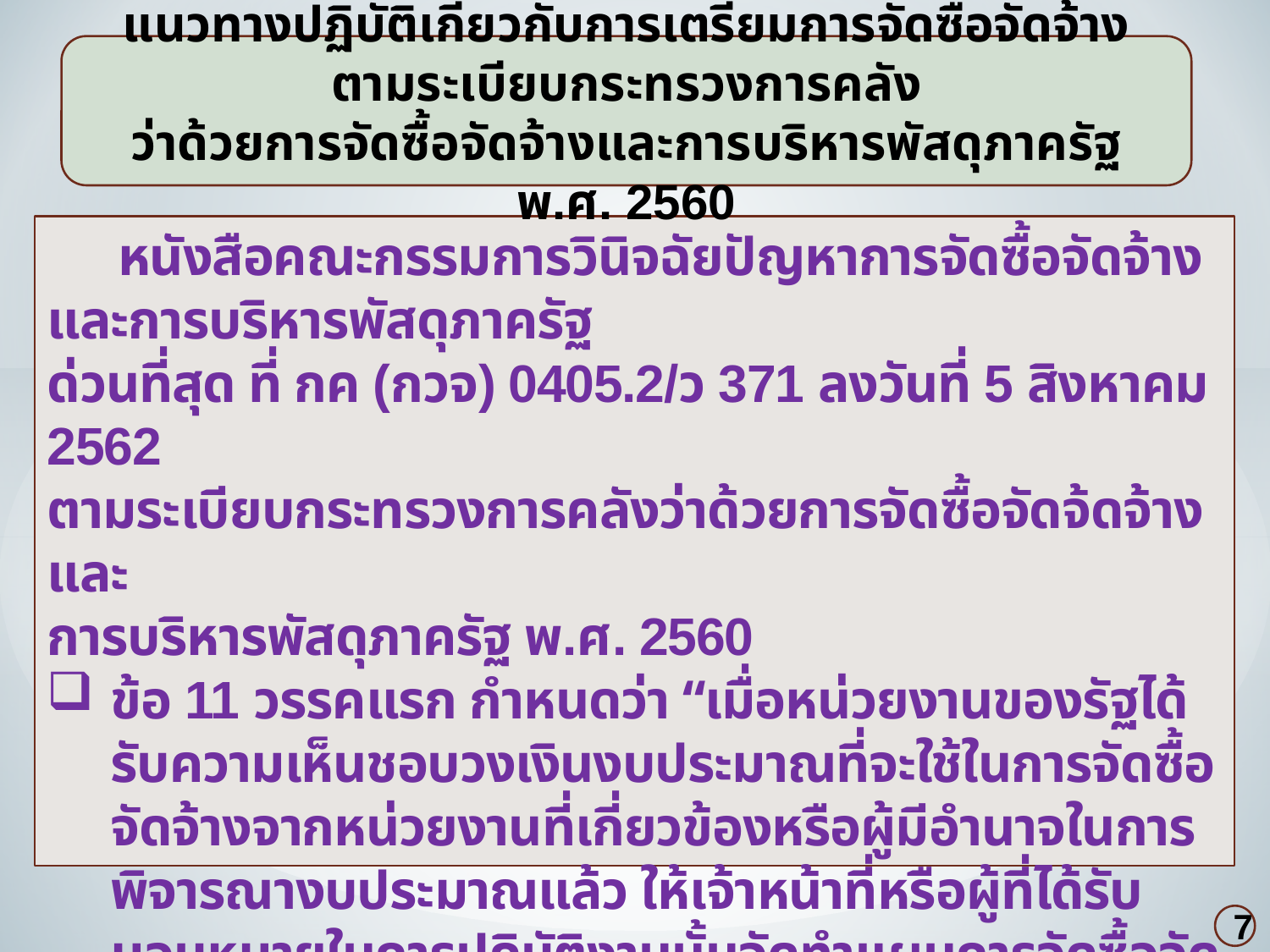

แนวทางปฏิบัติเกี่ยวกับการเตรียมการจัดซื้อจัดจ้าง ตามระเบียบกระทรวงการคลัง
ว่าด้วยการจัดซื้อจัดจ้างและการบริหารพัสดุภาครัฐ พ.ศ. 2560
       หนังสือคณะกรรมการวินิจฉัยปัญหาการจัดซื้อจัดจ้างและการบริหารพัสดุภาครัฐ
ด่วนที่สุด ที่ กค (กวจ) 0405.2/ว 371 ลงวันที่ 5 สิงหาคม 2562
ตามระเบียบกระทรวงการคลังว่าด้วยการจัดซื้อจัดจ้ดจ้างและ
การบริหารพัสดุภาครัฐ พ.ศ. 2560
ข้อ 11 วรรคแรก กำหนดว่า “เมื่อหน่วยงานของรัฐได้รับความเห็นชอบวงเงินงบประมาณที่จะใช้ในการจัดซื้อจัดจ้างจากหน่วยงานที่เกี่ยวข้องหรือผู้มีอำนาจในการพิจารณางบประมาณแล้ว ให้เจ้าหน้าที่หรือผู้ที่ได้รับมอบหมายในการปฏิบัติงานนั้นจัดทำแผนการจัดซื้อจัดจ้างประจำปีเสนอหัวหน้าหน่วยงานของรัฐเพื่อขอความเห็นชอบ”

7